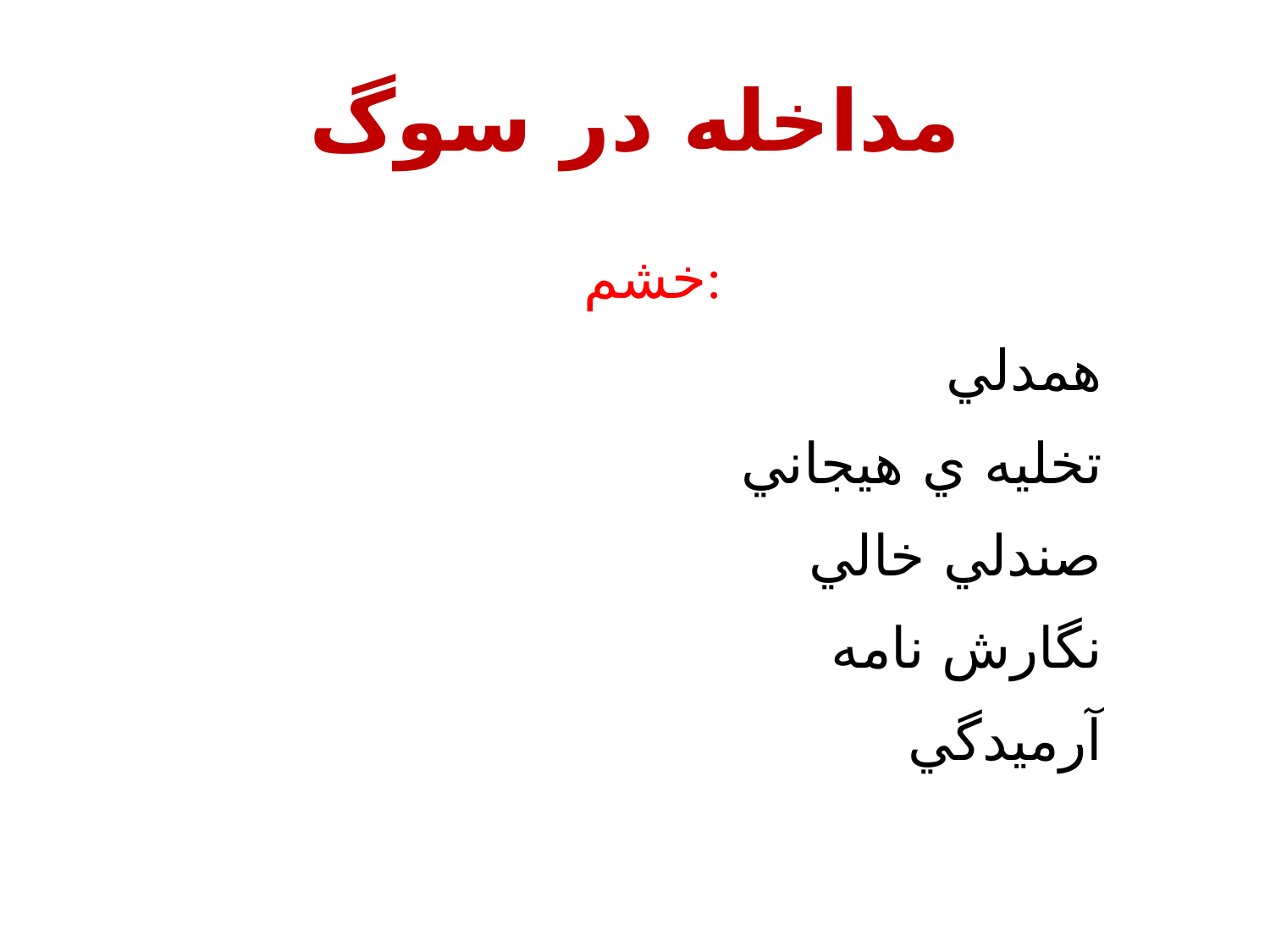

# مداخله در سوگ
خشم:
همدلي
تخليه ي هيجاني
صندلي خالي
نگارش نامه
آرميدگي